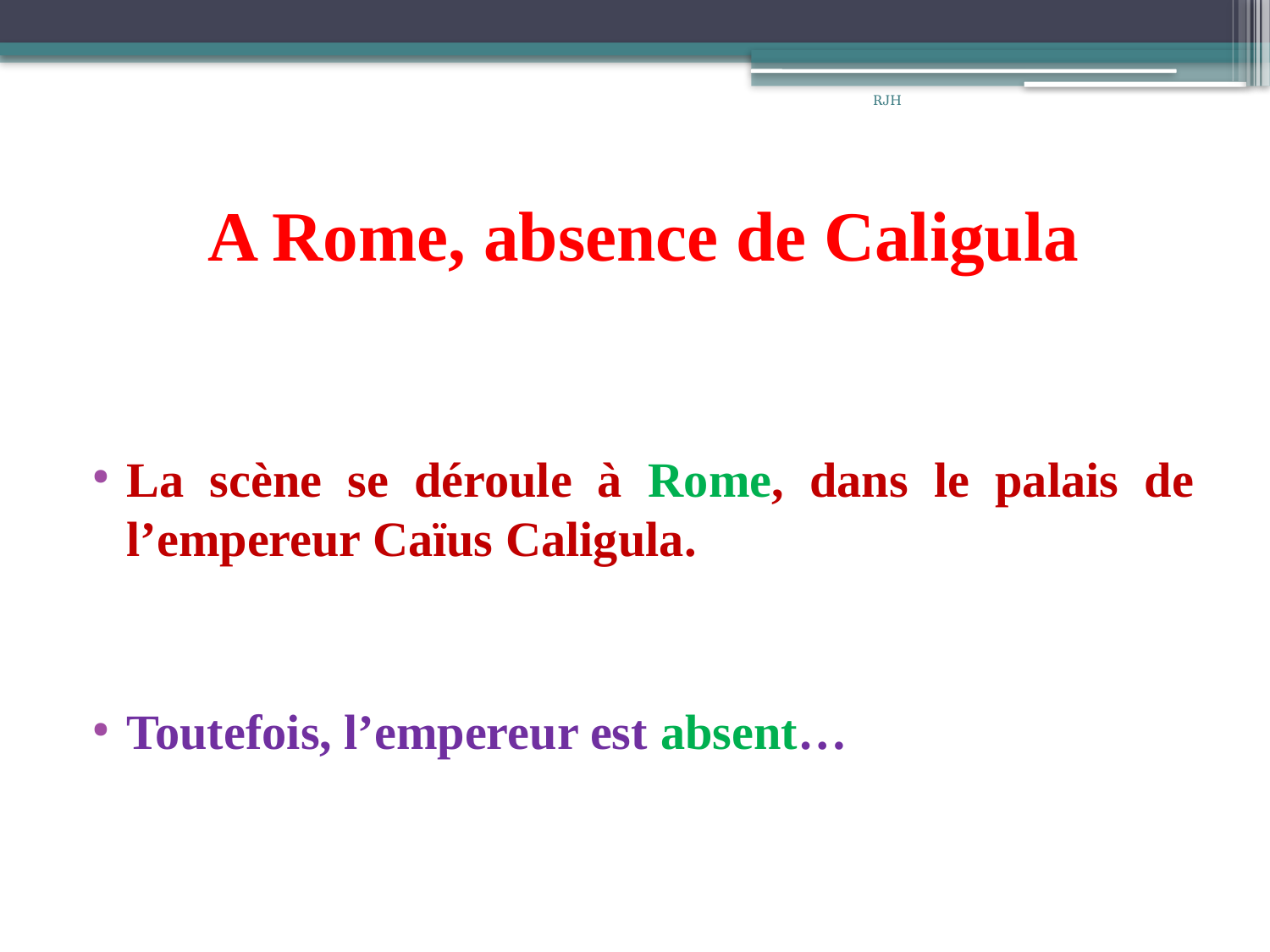

RJH
# A Rome, absence de Caligula

La scène se déroule à Rome, dans le palais de l’empereur Caïus Caligula.

Toutefois, l’empereur est absent…